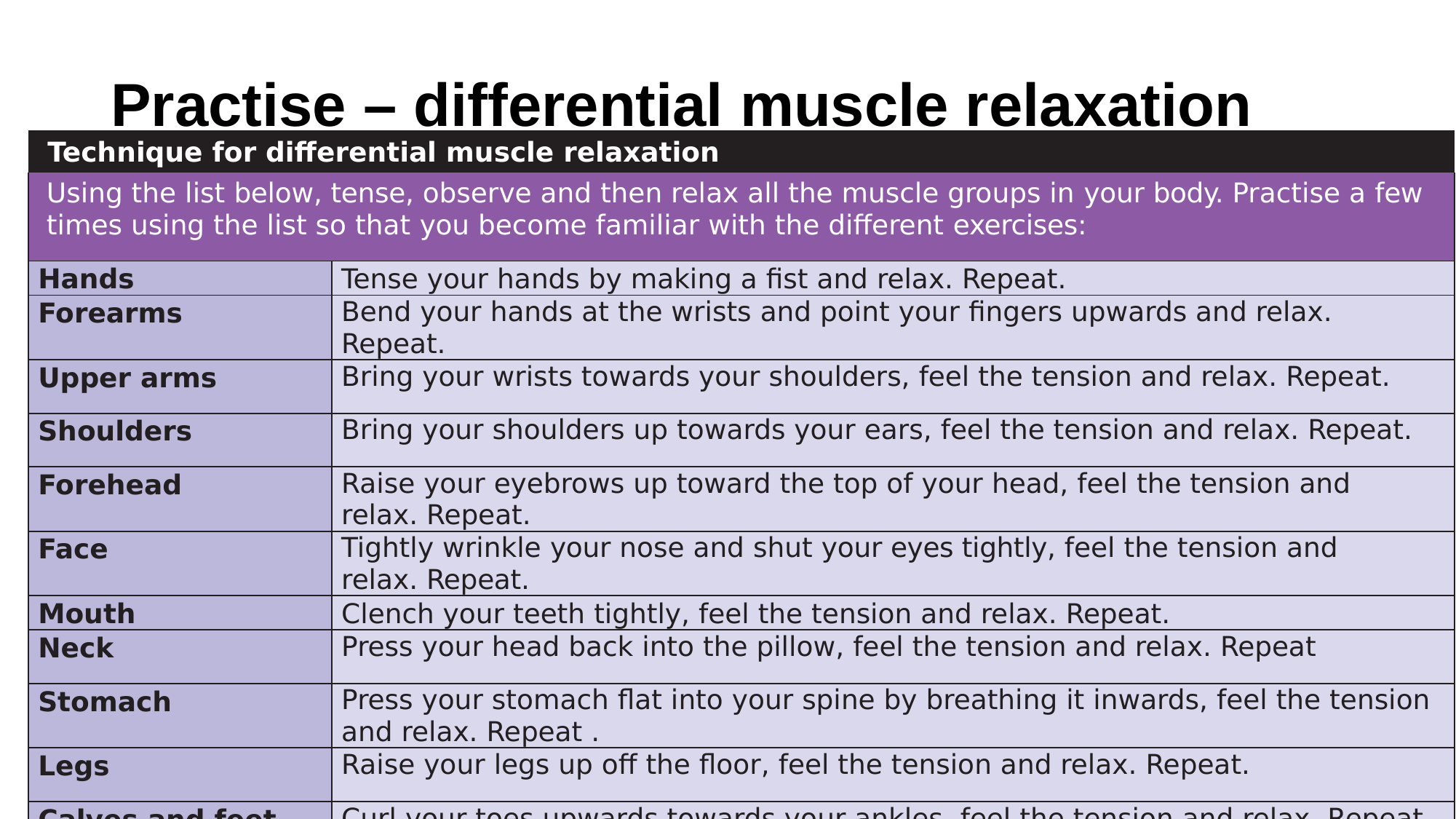

# Practise – differential muscle relaxation
| Technique for differential muscle relaxation |  |
| --- | --- |
| Using the list below, tense, observe and then relax all the muscle groups in your body. Practise a few times using the list so that you become familiar with the different exercises: |  |
| Hands | Tense your hands by making a fist and relax. Repeat. |
| Forearms | Bend your hands at the wrists and point your fingers upwards and relax. Repeat. |
| Upper arms | Bring your wrists towards your shoulders, feel the tension and relax. Repeat. |
| Shoulders | Bring your shoulders up towards your ears, feel the tension and relax. Repeat. |
| Forehead | Raise your eyebrows up toward the top of your head, feel the tension and relax. Repeat. |
| Face | Tightly wrinkle your nose and shut your eyes tightly, feel the tension and relax. Repeat. |
| Mouth | Clench your teeth tightly, feel the tension and relax. Repeat. |
| Neck | Press your head back into the pillow, feel the tension and relax. Repeat |
| Stomach | Press your stomach flat into your spine by breathing it inwards, feel the tension and relax. Repeat . |
| Legs | Raise your legs up off the floor, feel the tension and relax. Repeat. |
| Calves and feet | Curl your toes upwards towards your ankles, feel the tension and relax. Repeat. |